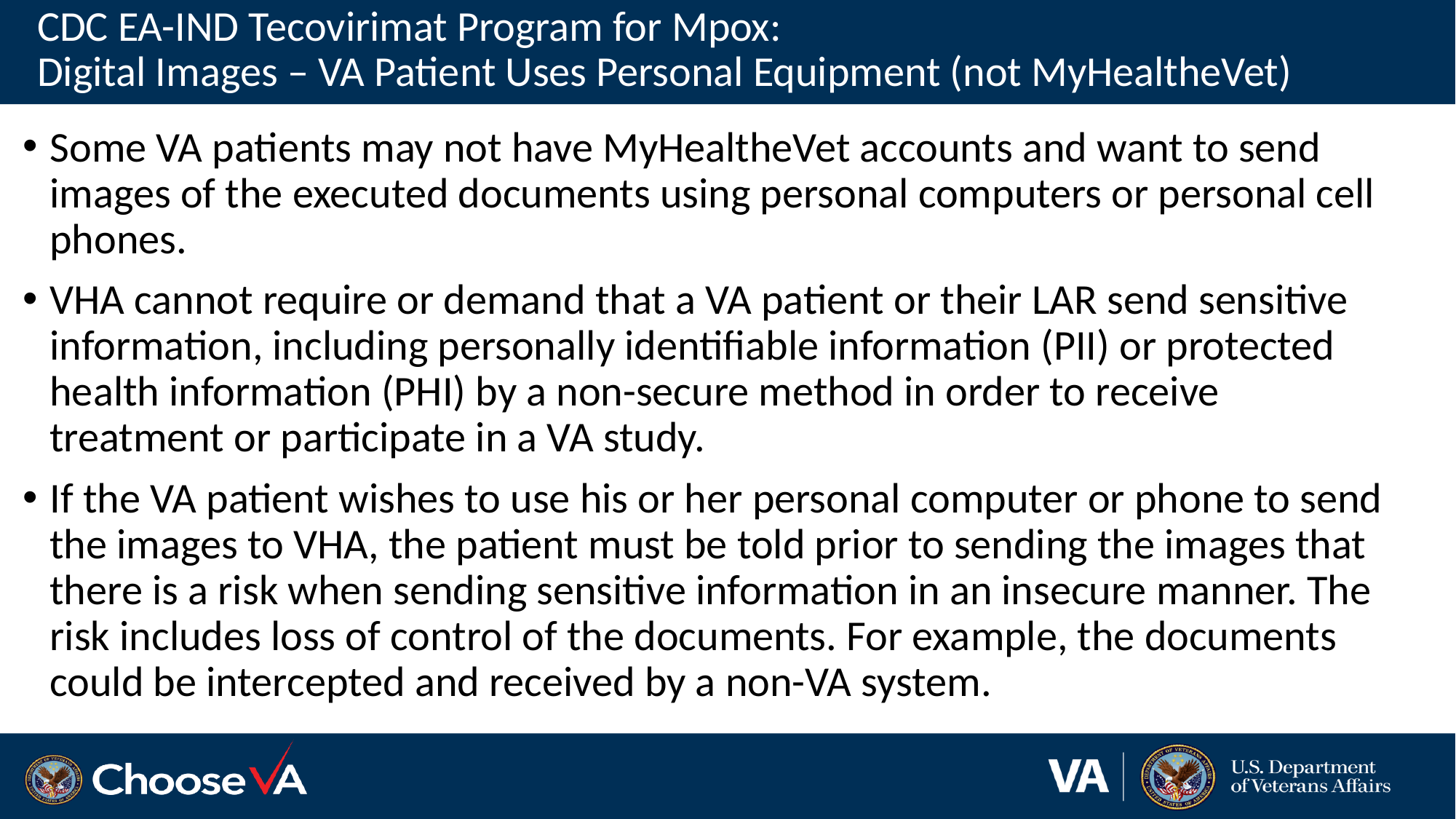

# CDC EA-IND Tecovirimat Program for Mpox: Digital Images – VA Patient Uses Personal Equipment (not MyHealtheVet)
Some VA patients may not have MyHealtheVet accounts and want to send images of the executed documents using personal computers or personal cell phones.
VHA cannot require or demand that a VA patient or their LAR send sensitive information, including personally identifiable information (PII) or protected health information (PHI) by a non-secure method in order to receive treatment or participate in a VA study.
If the VA patient wishes to use his or her personal computer or phone to send the images to VHA, the patient must be told prior to sending the images that there is a risk when sending sensitive information in an insecure manner. The risk includes loss of control of the documents. For example, the documents could be intercepted and received by a non-VA system.